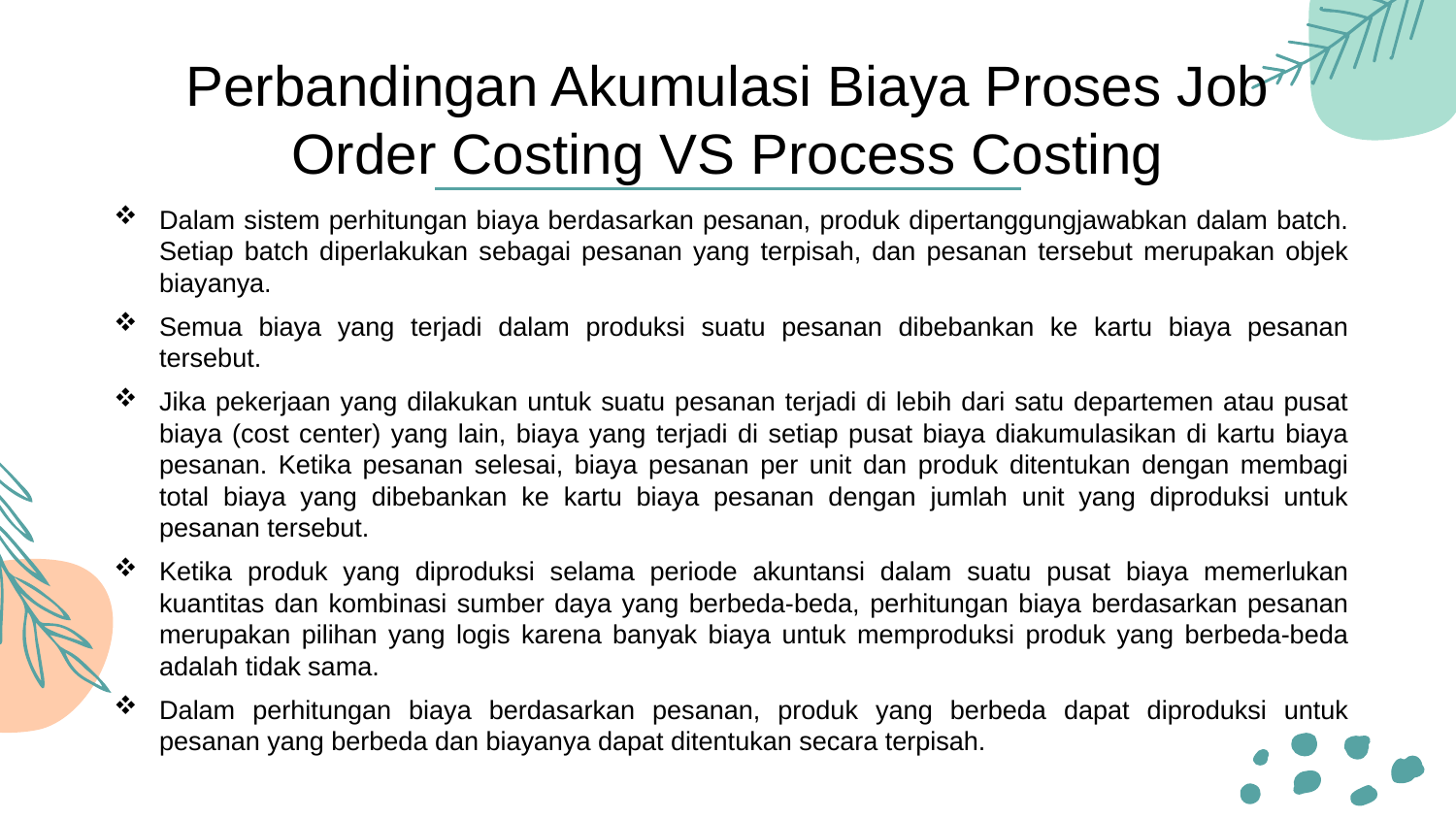

# Perbandingan Akumulasi Biaya Proses Job Order Costing VS Process Costing
Dalam sistem perhitungan biaya berdasarkan pesanan, produk dipertanggungjawabkan dalam batch. Setiap batch diperlakukan sebagai pesanan yang terpisah, dan pesanan tersebut merupakan objek biayanya.
Semua biaya yang terjadi dalam produksi suatu pesanan dibebankan ke kartu biaya pesanan tersebut.
Jika pekerjaan yang dilakukan untuk suatu pesanan terjadi di lebih dari satu departemen atau pusat biaya (cost center) yang lain, biaya yang terjadi di setiap pusat biaya diakumulasikan di kartu biaya pesanan. Ketika pesanan selesai, biaya pesanan per unit dan produk ditentukan dengan membagi total biaya yang dibebankan ke kartu biaya pesanan dengan jumlah unit yang diproduksi untuk pesanan tersebut.
Ketika produk yang diproduksi selama periode akuntansi dalam suatu pusat biaya memerlukan kuantitas dan kombinasi sumber daya yang berbeda-beda, perhitungan biaya berdasarkan pesanan merupakan pilihan yang logis karena banyak biaya untuk memproduksi produk yang berbeda-beda adalah tidak sama.
Dalam perhitungan biaya berdasarkan pesanan, produk yang berbeda dapat diproduksi untuk pesanan yang berbeda dan biayanya dapat ditentukan secara terpisah.